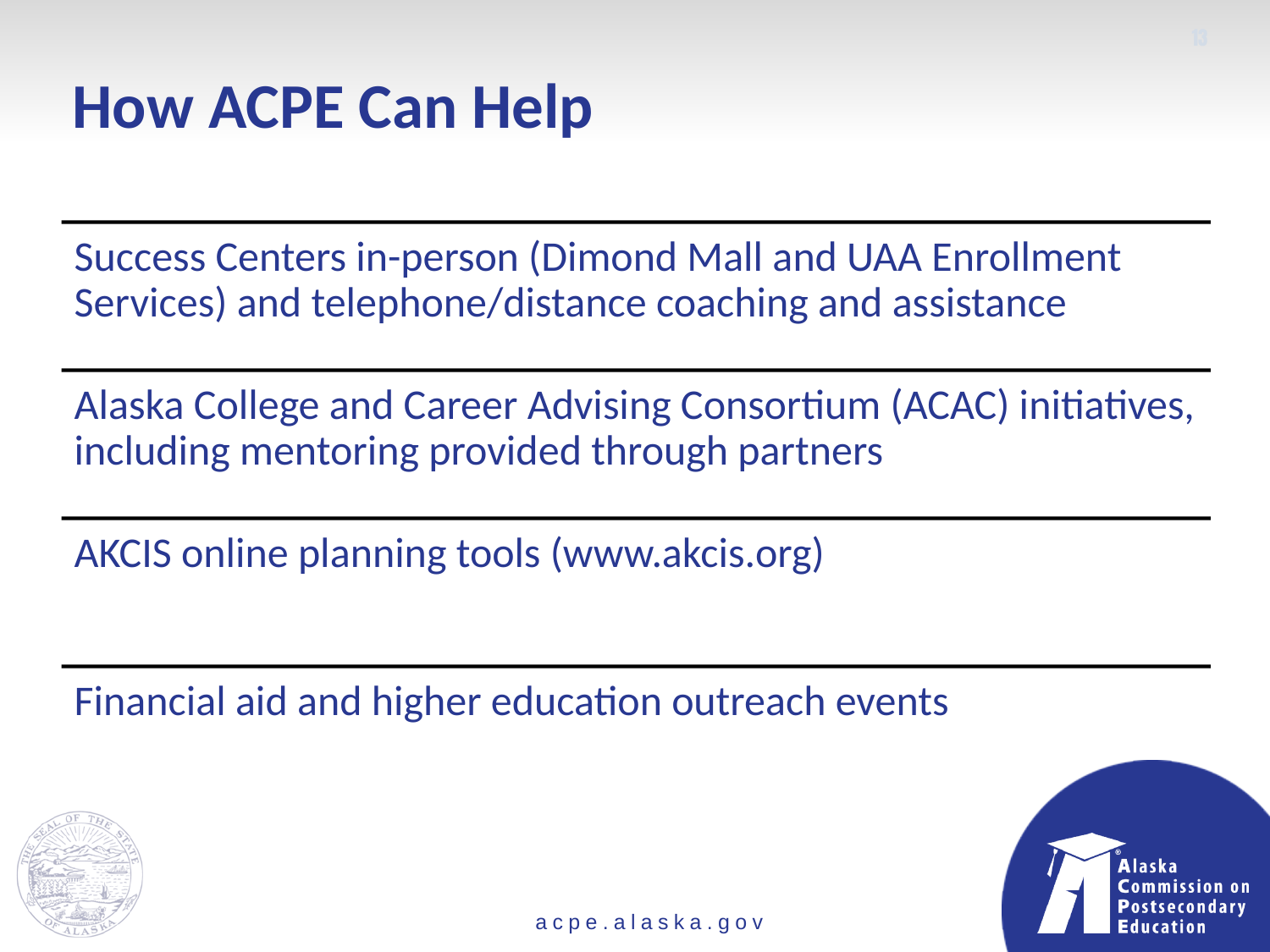

13
# How ACPE Can Help
Success Centers in-person (Dimond Mall and UAA Enrollment Services) and telephone/distance coaching and assistance
Alaska College and Career Advising Consortium (ACAC) initiatives, including mentoring provided through partners
AKCIS online planning tools (www.akcis.org)
Financial aid and higher education outreach events